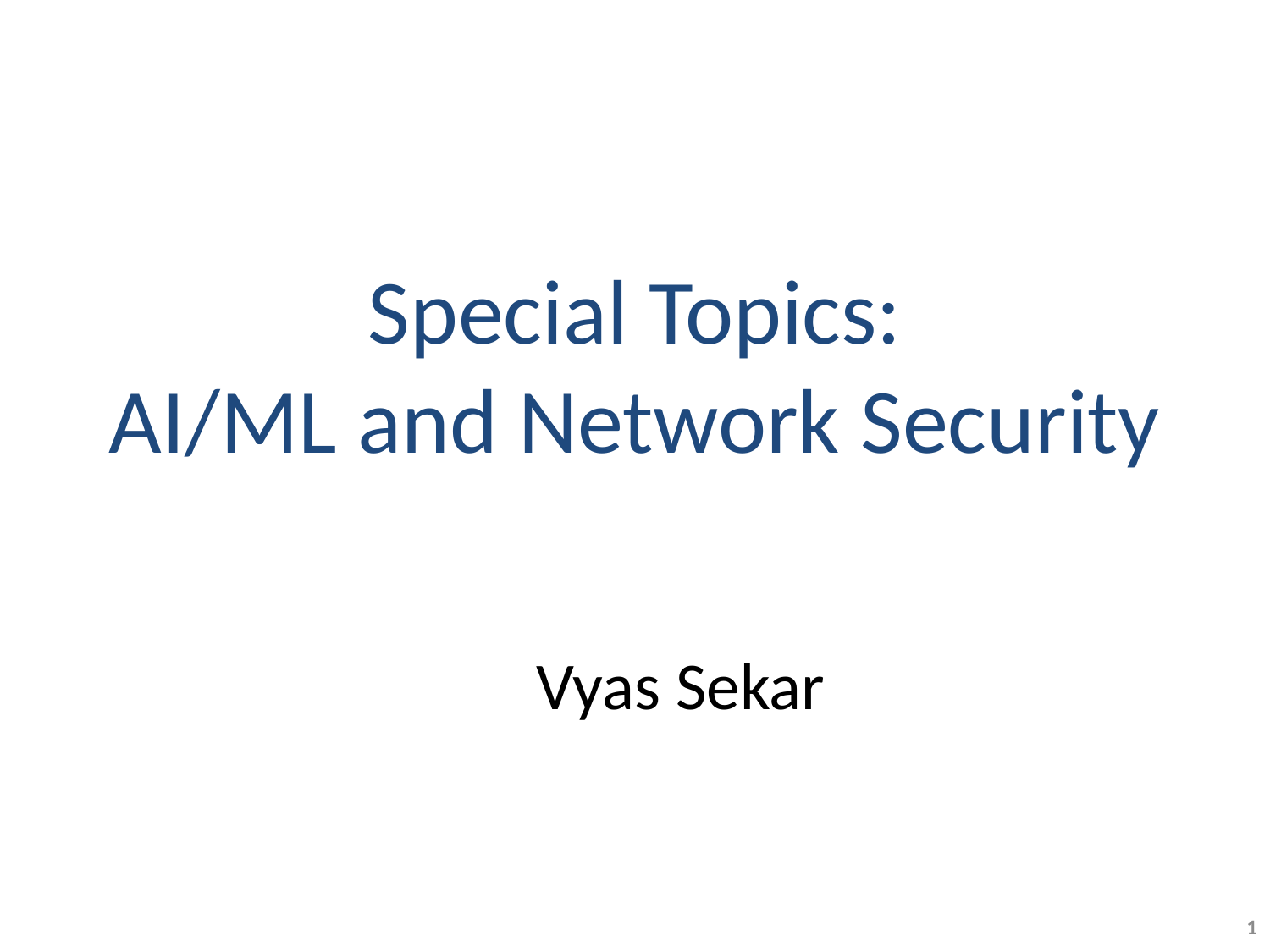

# Special Topics: AI/ML and Network Security
      Vyas Sekar

1